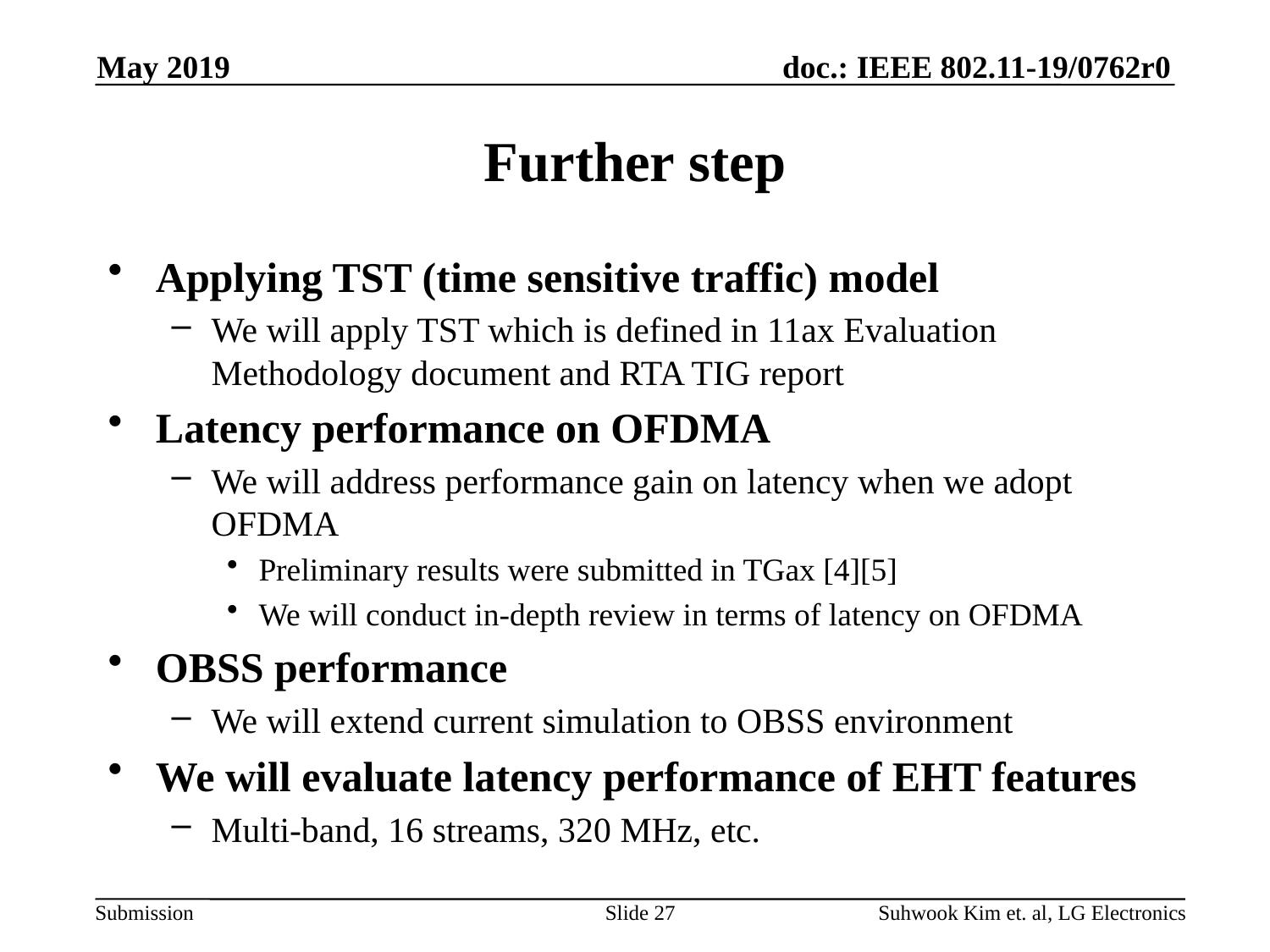

May 2019
# Further step
Applying TST (time sensitive traffic) model
We will apply TST which is defined in 11ax Evaluation Methodology document and RTA TIG report
Latency performance on OFDMA
We will address performance gain on latency when we adopt OFDMA
Preliminary results were submitted in TGax [4][5]
We will conduct in-depth review in terms of latency on OFDMA
OBSS performance
We will extend current simulation to OBSS environment
We will evaluate latency performance of EHT features
Multi-band, 16 streams, 320 MHz, etc.
Slide 27
Suhwook Kim et. al, LG Electronics